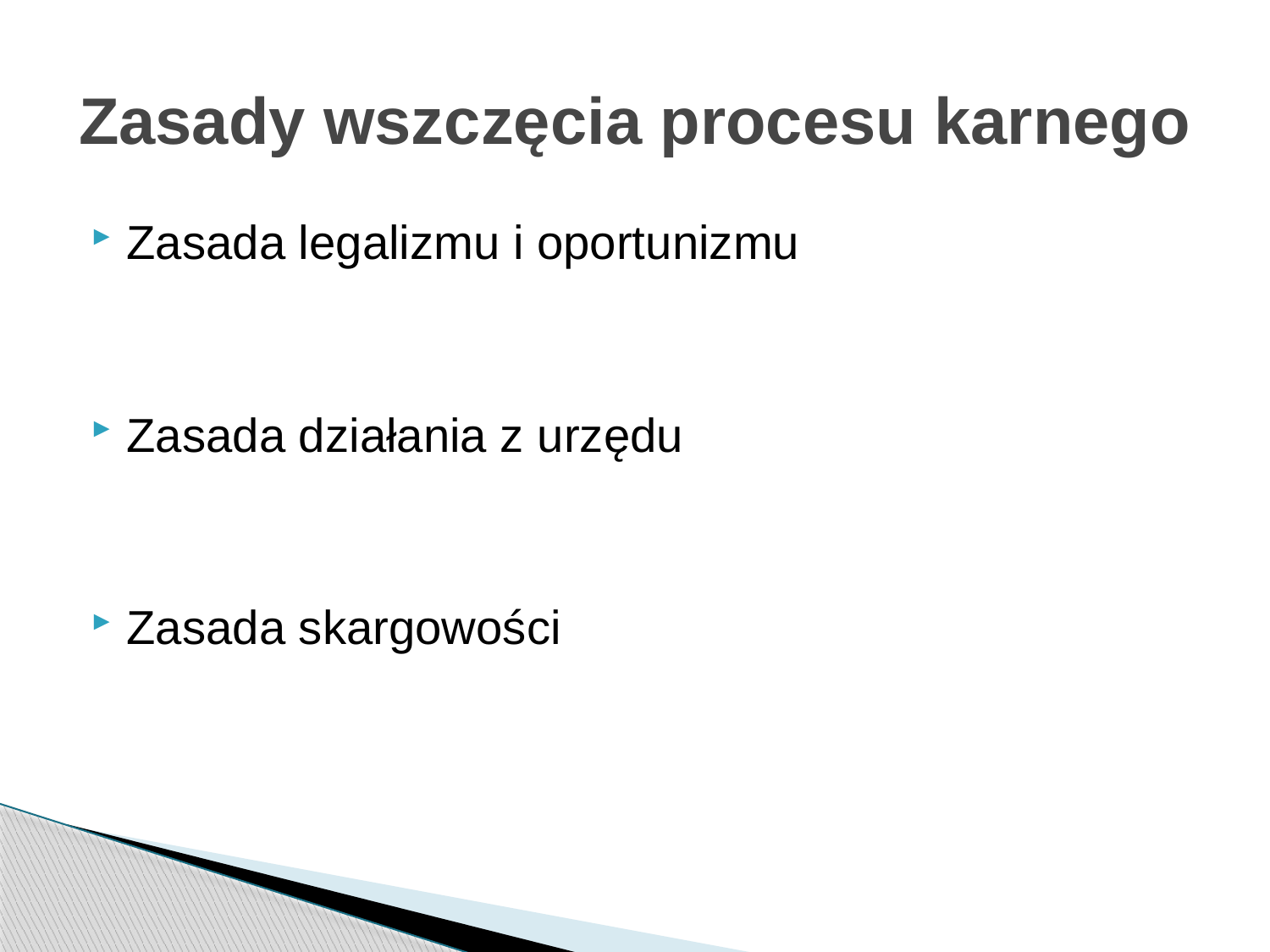

# Zasady wszczęcia procesu karnego
Zasada legalizmu i oportunizmu

Zasada działania z urzędu

Zasada skargowości